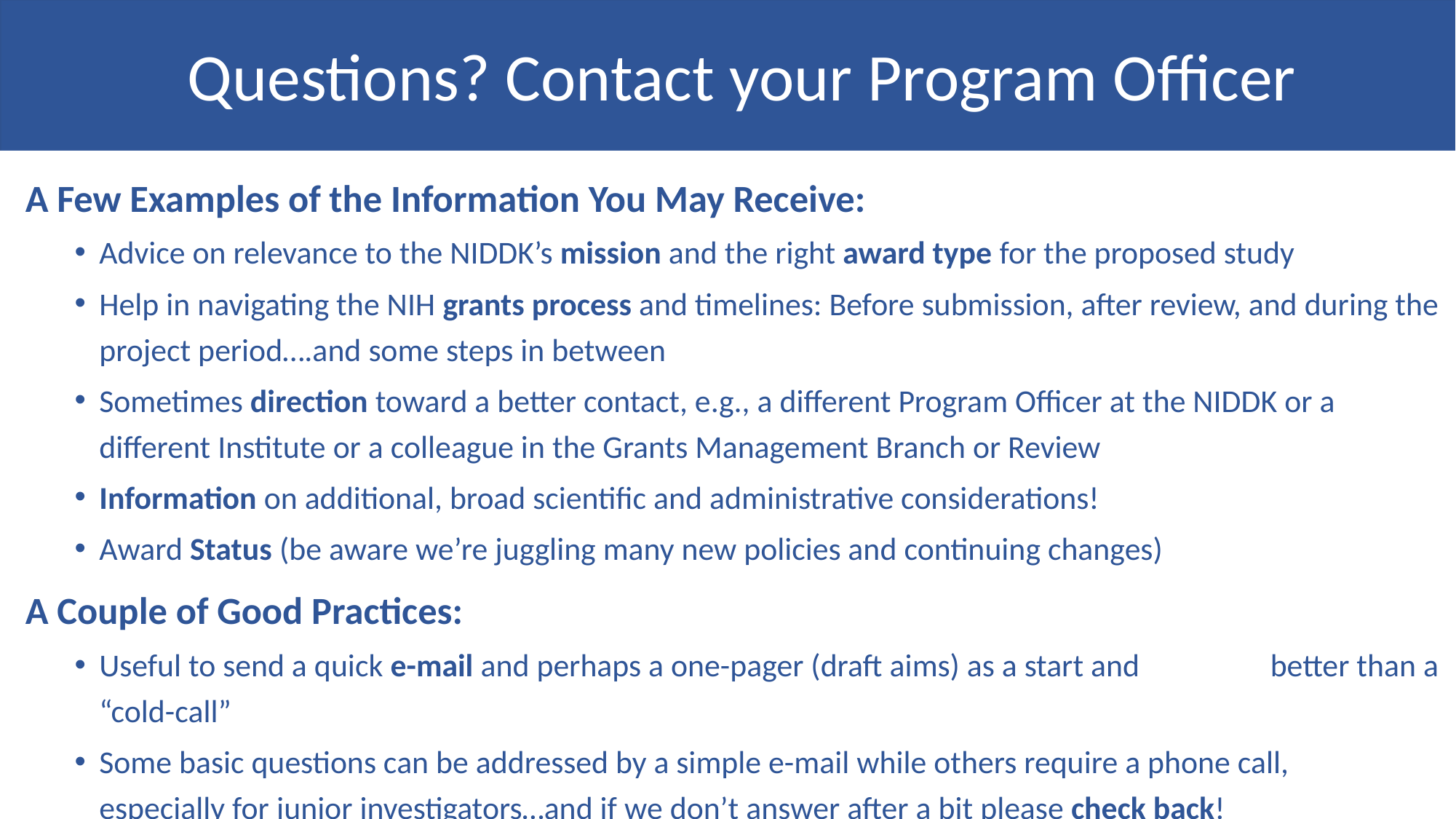

# Questions? Contact your Program Officer
https://grants.nih.gov/policy/natural-disasters/corona-virus.htm
A Few Examples of the Information You May Receive:
Advice on relevance to the NIDDK’s mission and the right award type for the proposed study
Help in navigating the NIH grants process and timelines: Before submission, after review, and during the project period….and some steps in between
Sometimes direction toward a better contact, e.g., a different Program Officer at the NIDDK or a different Institute or a colleague in the Grants Management Branch or Review
Information on additional, broad scientific and administrative considerations!
Award Status (be aware we’re juggling many new policies and continuing changes)
A Couple of Good Practices:
Useful to send a quick e-mail and perhaps a one-pager (draft aims) as a start and                  better than a “cold-call”
Some basic questions can be addressed by a simple e-mail while others require a phone call,            especially for junior investigators…and if we don’t answer after a bit please check back!